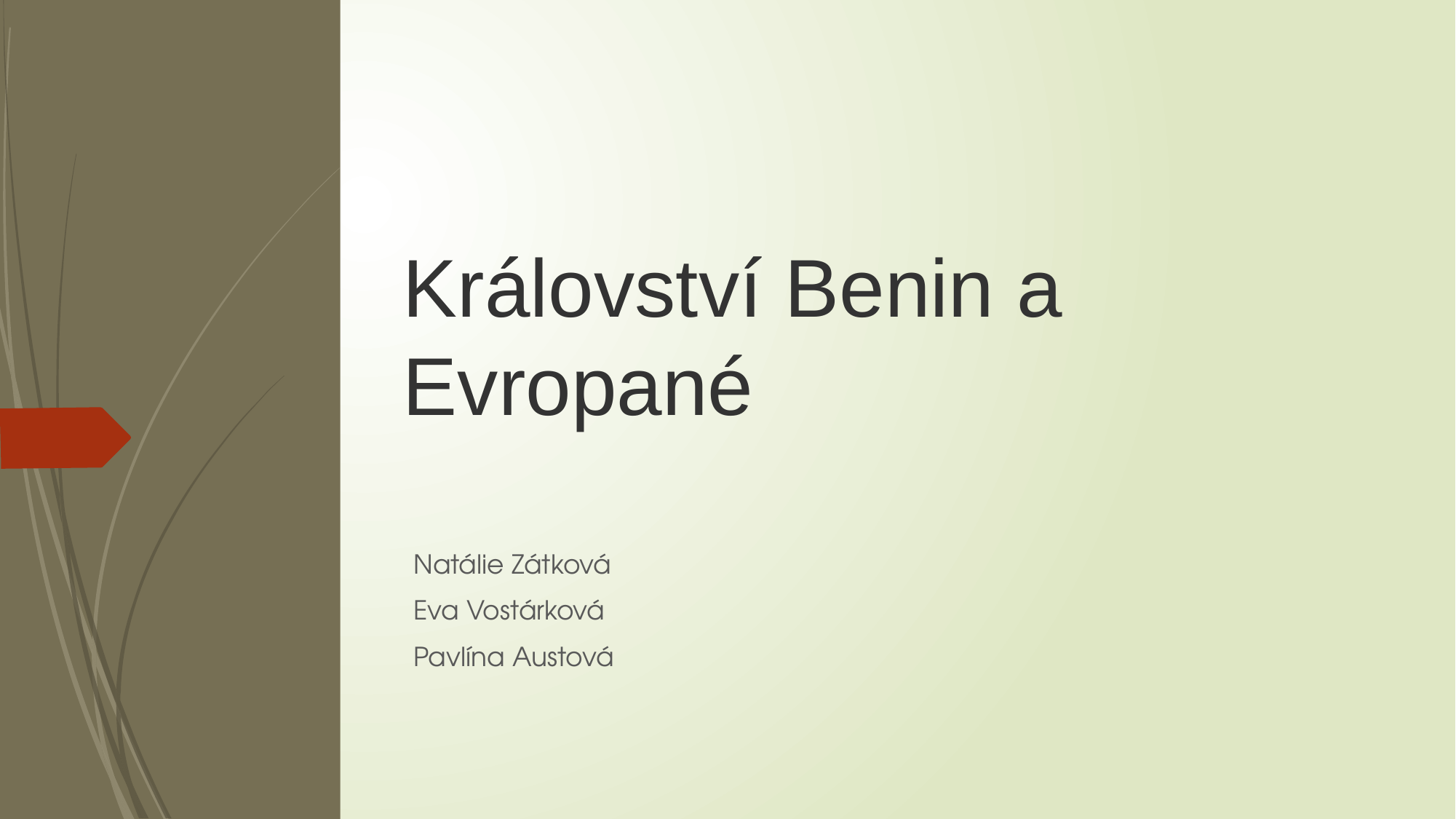

# Království Benin a Evropané

Natálie Zátková
Eva Vostárková
Pavlína Austová